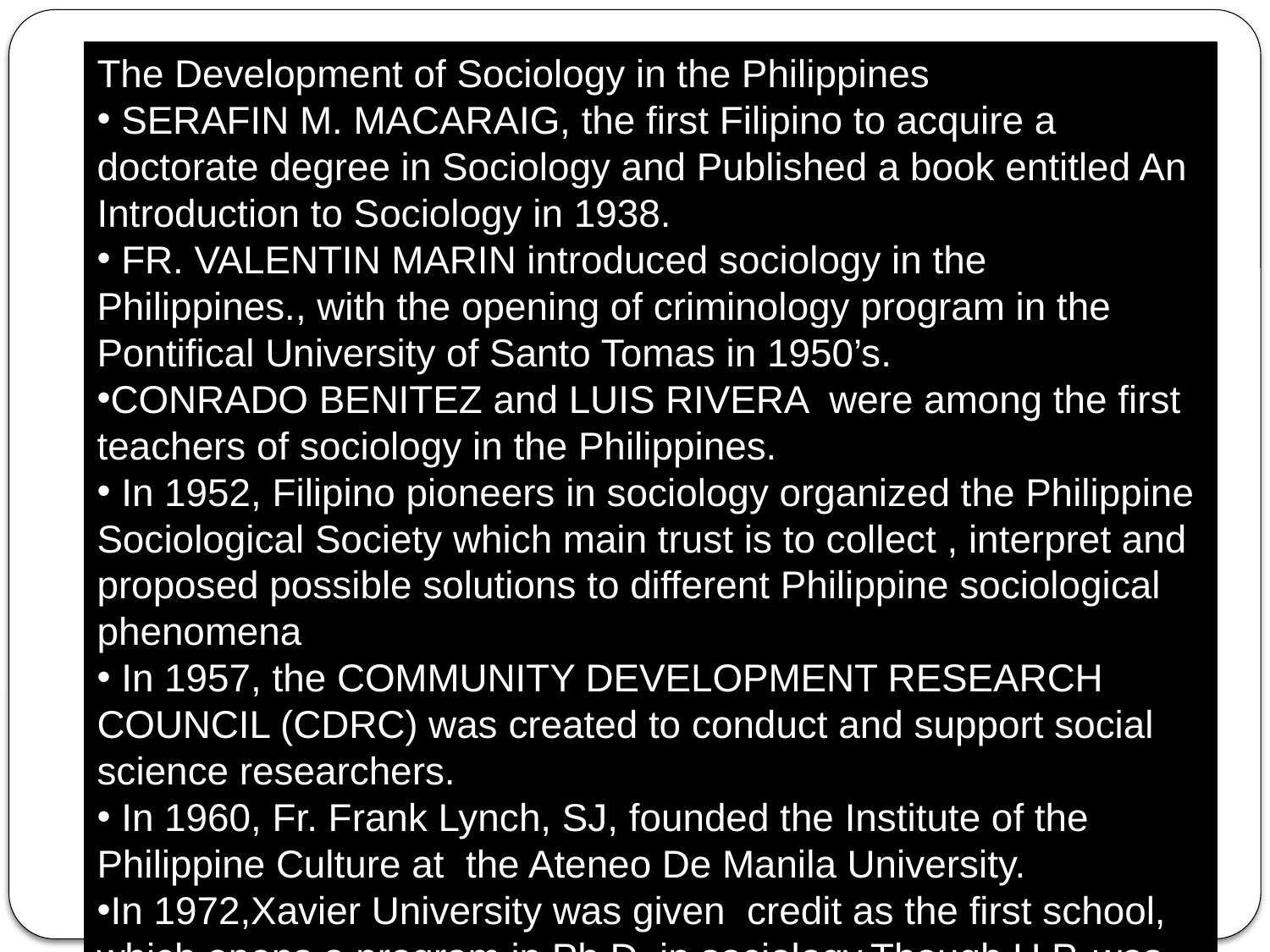

The Development of Sociology in the Philippines
 SERAFIN M. MACARAIG, the first Filipino to acquire a doctorate degree in Sociology and Published a book entitled An Introduction to Sociology in 1938.
 FR. VALENTIN MARIN introduced sociology in the Philippines., with the opening of criminology program in the Pontifical University of Santo Tomas in 1950’s.
CONRADO BENITEZ and LUIS RIVERA  were among the first teachers of sociology in the Philippines.
 In 1952, Filipino pioneers in sociology organized the Philippine Sociological Society which main trust is to collect , interpret and proposed possible solutions to different Philippine sociological phenomena
 In 1957, the COMMUNITY DEVELOPMENT RESEARCH COUNCIL (CDRC) was created to conduct and support social science researchers.
 In 1960, Fr. Frank Lynch, SJ, founded the Institute of the Philippine Culture at  the Ateneo De Manila University.
In 1972,Xavier University was given  credit as the first school, which opens a program in Ph.D. in sociology.Though,U.P. was the first school that offered a bachelor degree  in Sociology.